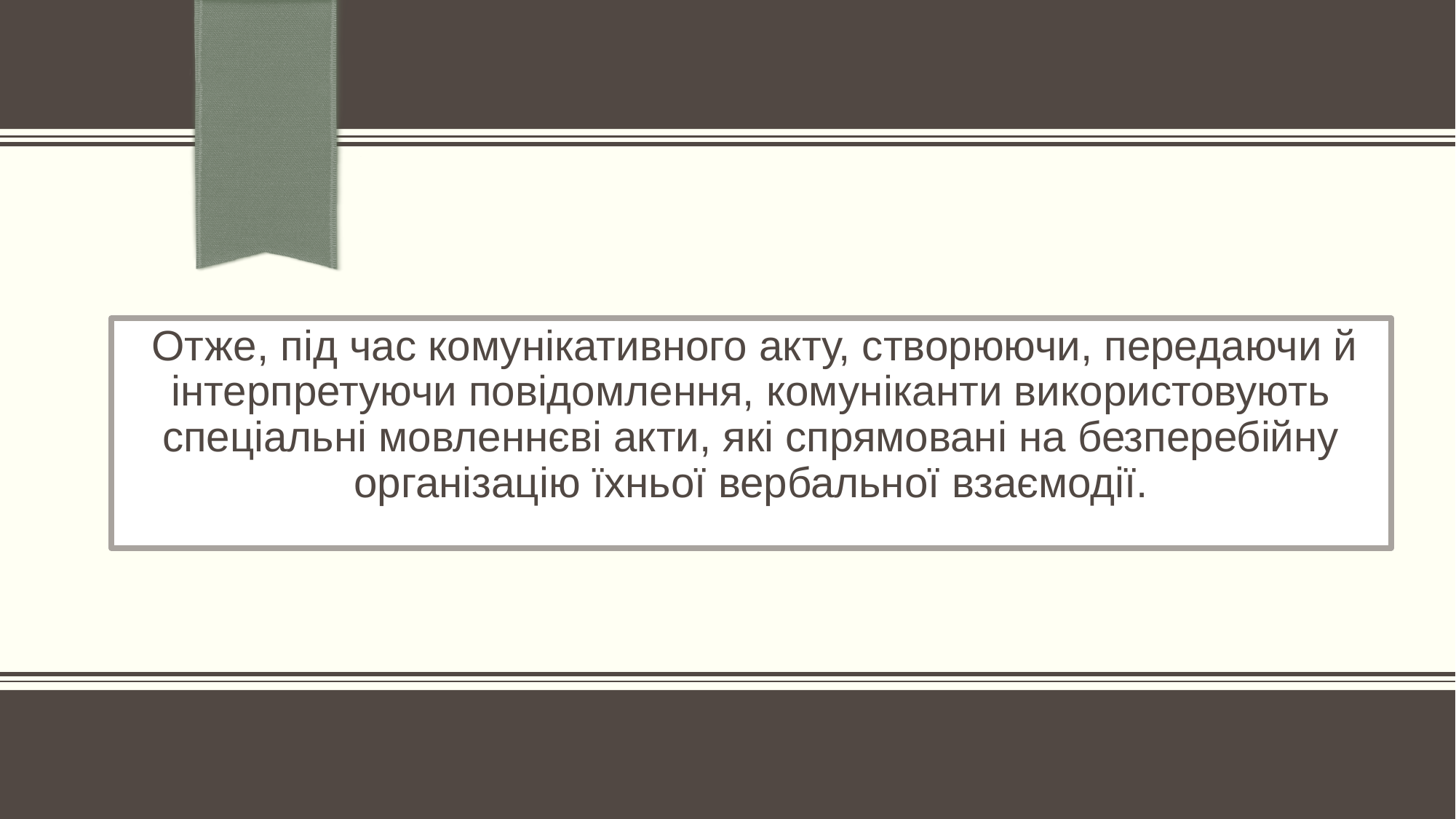

Отже, під час комунікативного акту, створюючи, передаючи й інтерпретуючи повідомлення, комуніканти використовують спеціальні мовленнєві акти, які спрямовані на безперебійну організацію їхньої вербальної взаємодії.